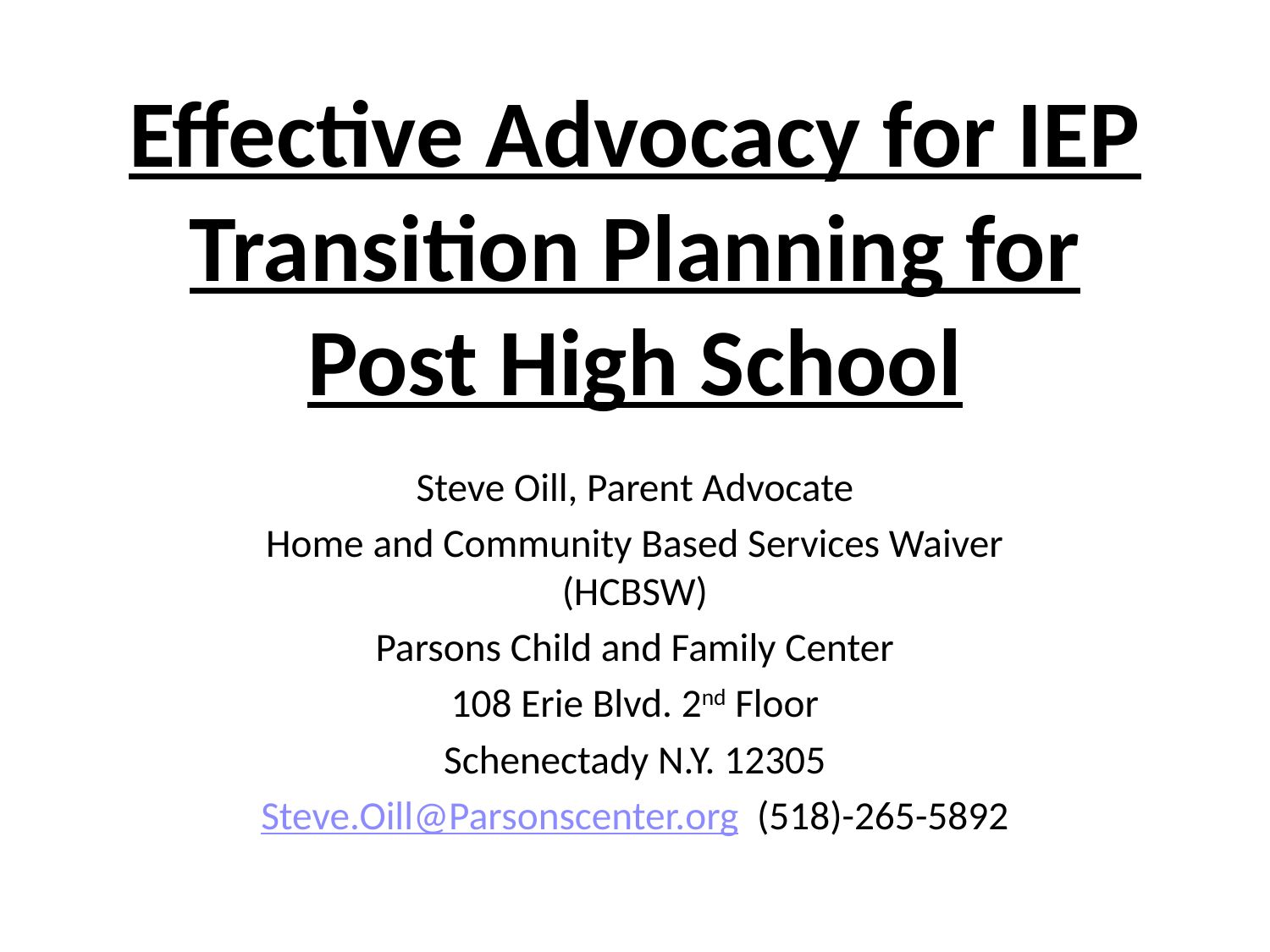

# Effective Advocacy for IEP Transition Planning for Post High School
Steve Oill, Parent Advocate
Home and Community Based Services Waiver (HCBSW)
Parsons Child and Family Center
108 Erie Blvd. 2nd Floor
Schenectady N.Y. 12305
Steve.Oill@Parsonscenter.org  (518)-265-5892